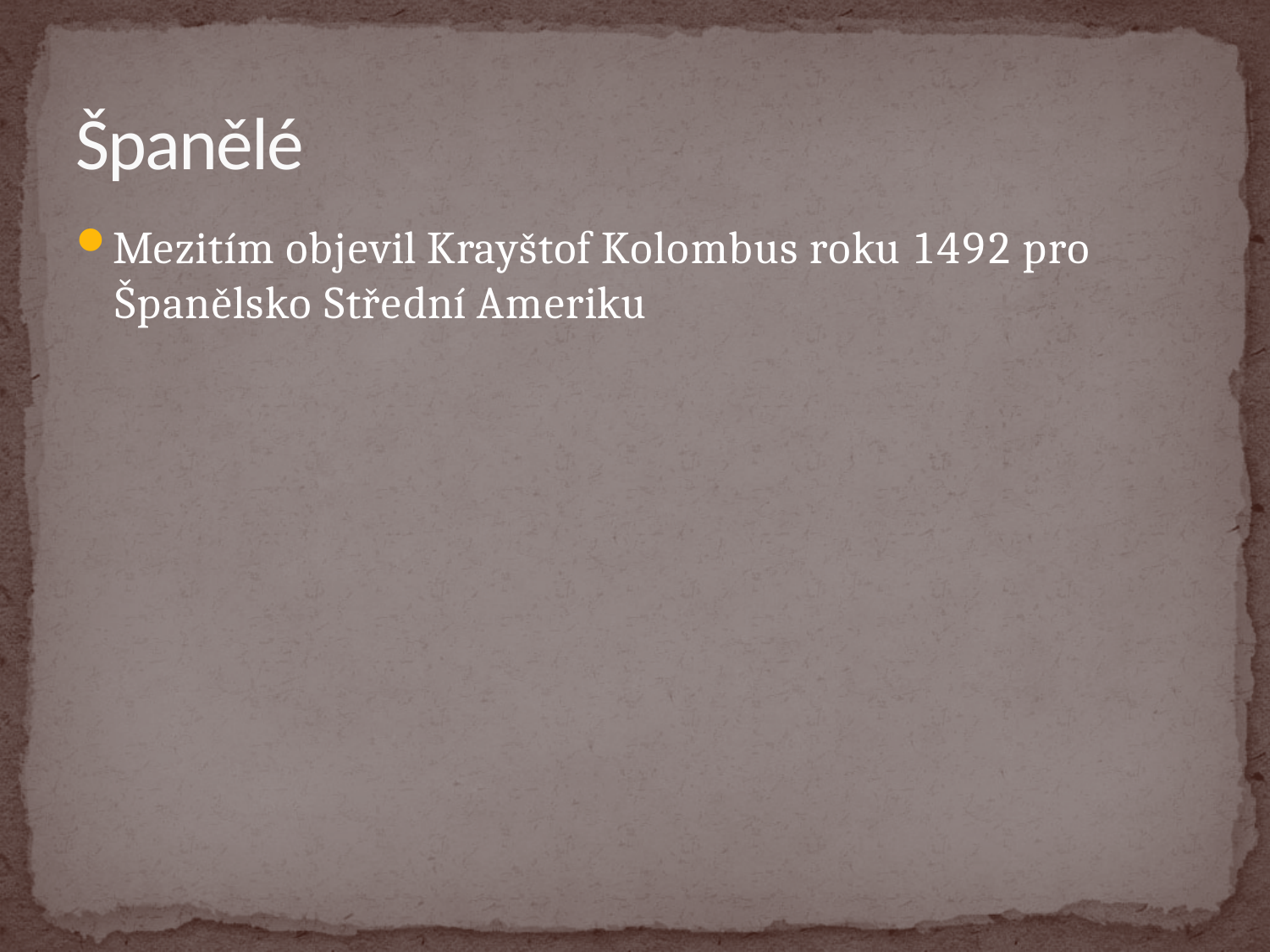

# Španělé
Mezitím objevil Krayštof Kolombus roku 1492 pro Španělsko Střední Ameriku